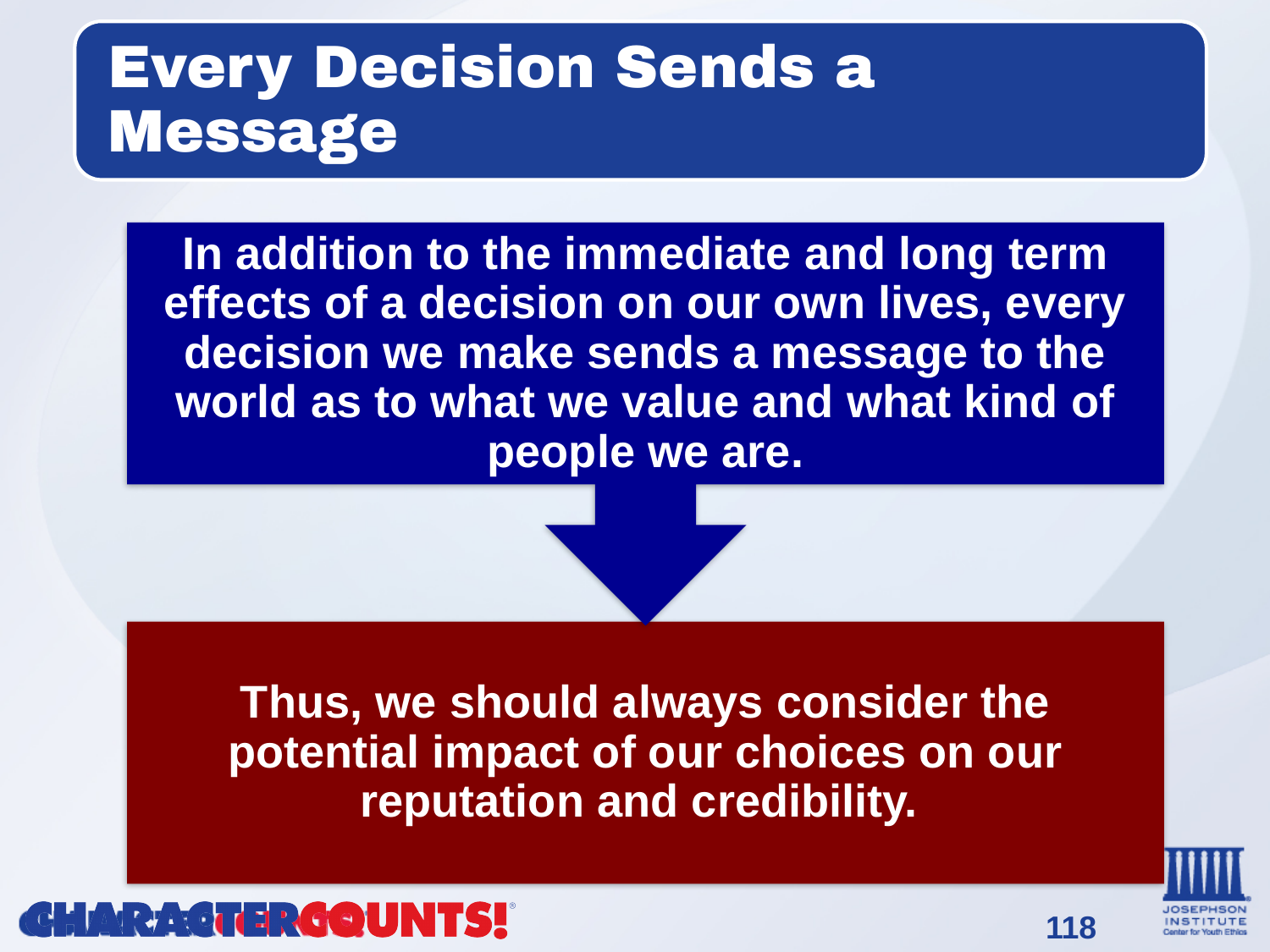

Every Decision Sends a Message
Thus, we should always consider the potential impact of our choices on our reputation and credibility.
In addition to the immediate and long term effects of a decision on our own lives, every decision we make sends a message to the world as to what we value and what kind of people we are.